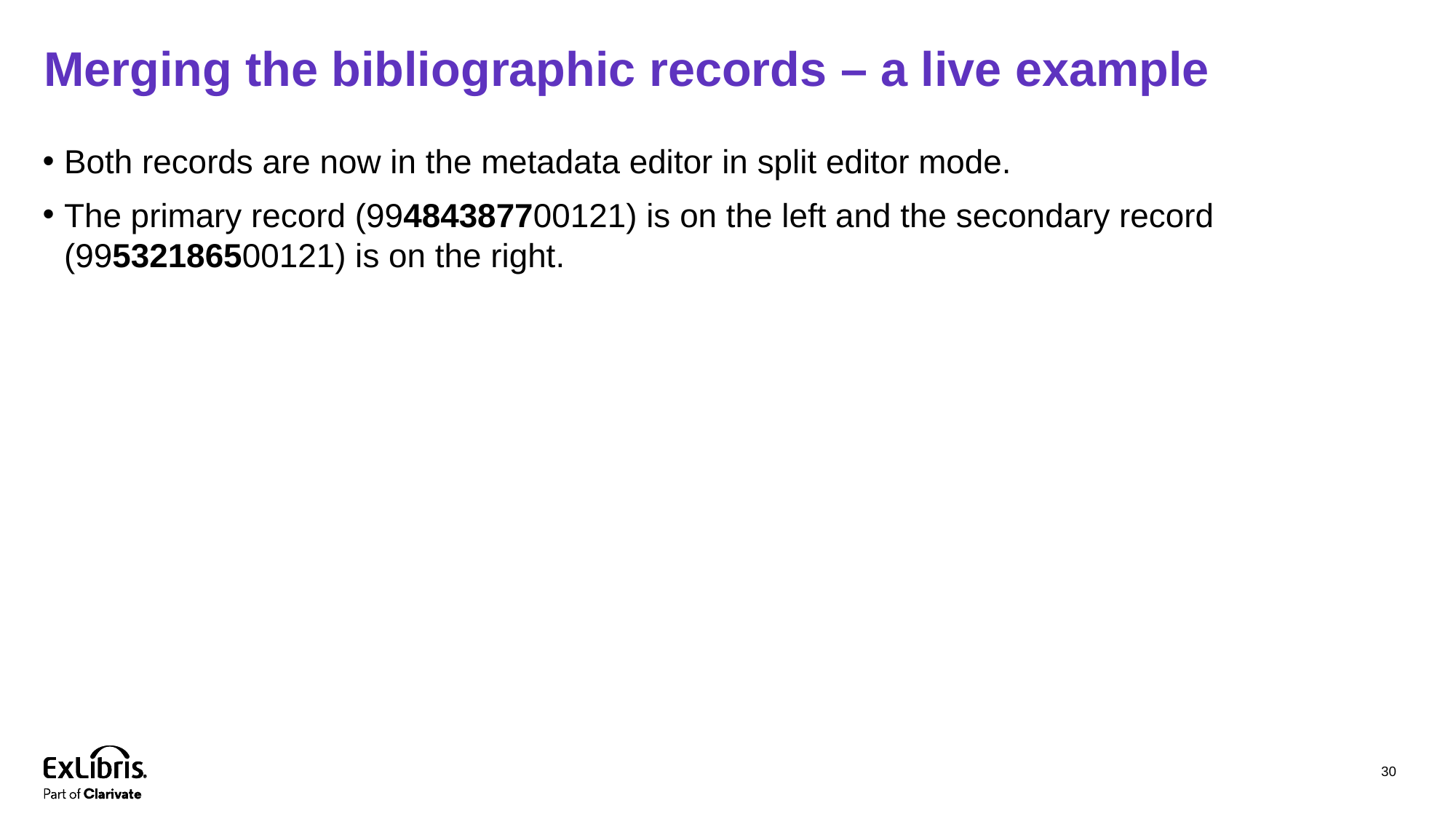

# Merging the bibliographic records – a live example
Both records are now in the metadata editor in split editor mode.
The primary record (99484387700121) is on the left and the secondary record (99532186500121) is on the right.

30